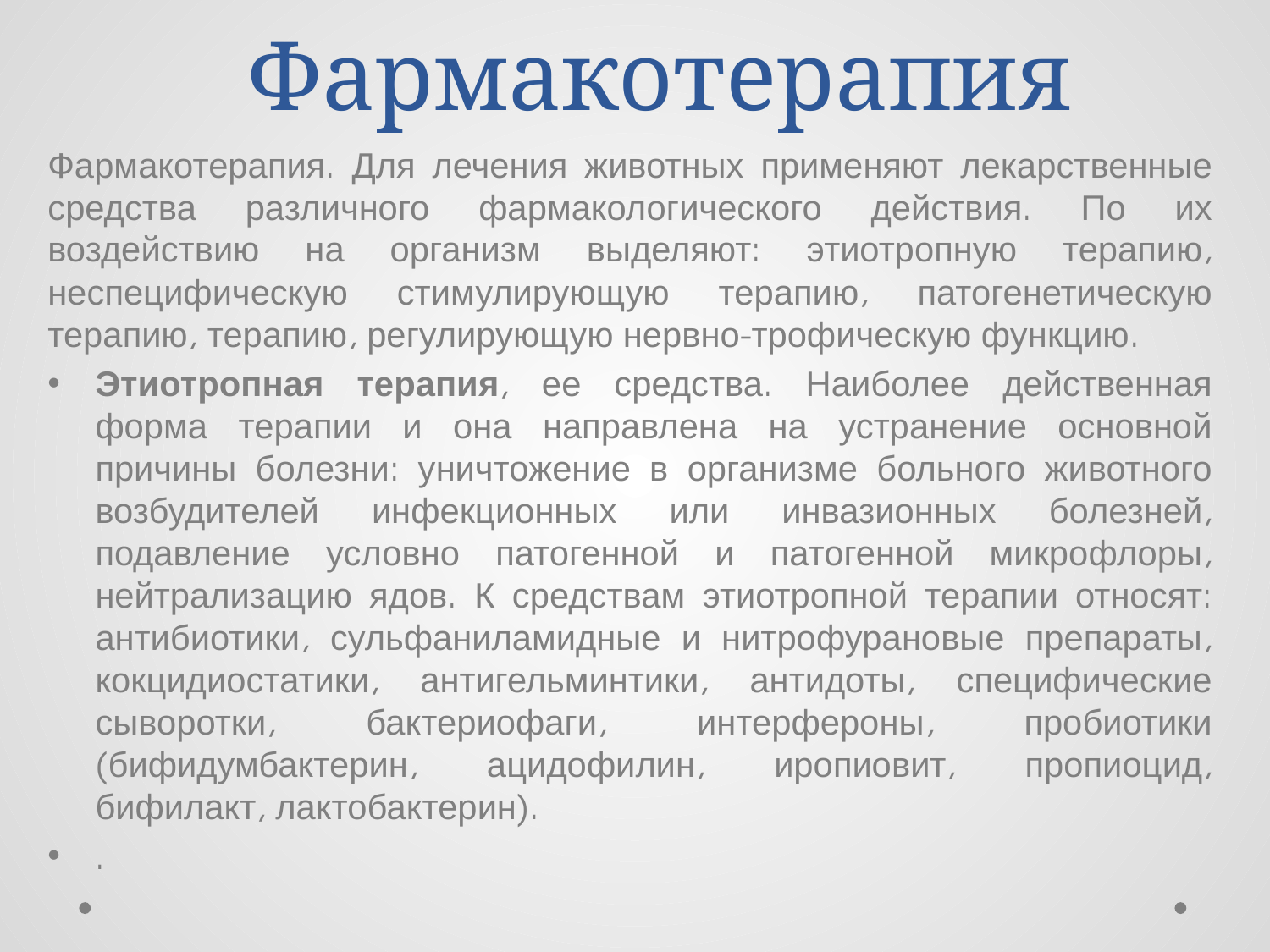

# Фармакотерапия
Фармакотерапия. Для лечения животных применяют лекарственные средства различного фармакологического действия. По их воздействию на организм выделяют: этиотропную терапию, неспецифическую стимулирующую терапию, патогенетическую терапию, терапию, регулирующую нервно-трофическую функцию.
Этиотропная терапия, ее средства. Наиболее действенная форма терапии и она направлена на устранение основной причины болезни: уничтожение в организме больного животного возбудителей инфекционных или инвазионных болезней, подавление условно патогенной и патогенной микрофлоры, нейтрализацию ядов. К средствам этиотропной терапии относят: антибиотики, сульфаниламидные и нитрофурановые препараты, кокцидиостатики, антигельминтики, антидоты, специфические сыворотки, бактериофаги, интерфероны, пробиотики (бифидумбактерин, ацидофилин, иропиовит, пропиоцид, бифилакт, лактобактерин).
.